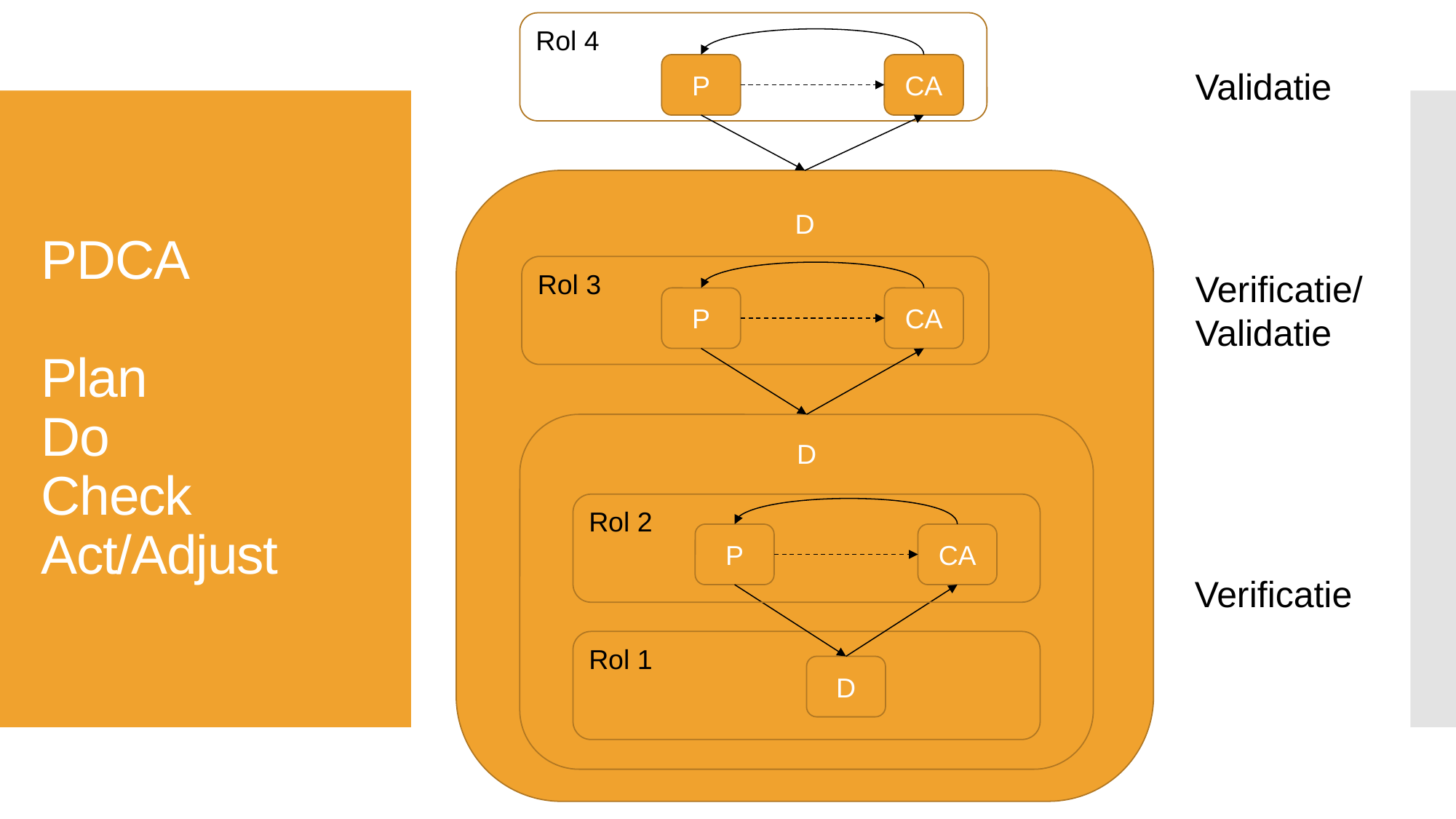

Rol 4
P
CA
Validatie
# PDCA Plan Do Check Act/Adjust
D
Rol 3
Verificatie/Validatie
Validatie
P
CA
D
Rol 2
P
CA
Verificatie
Rol 1
D